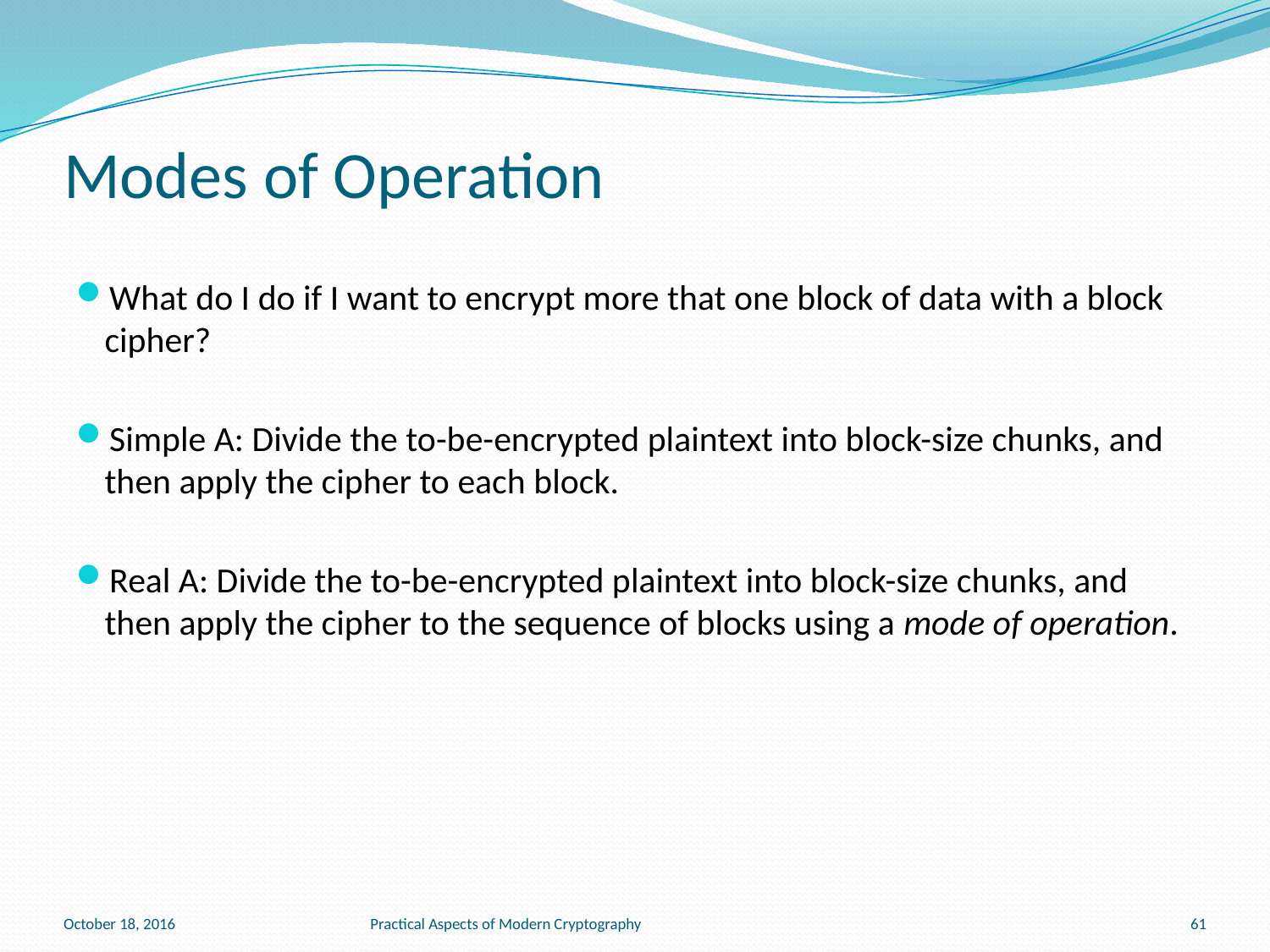

# Modes of Operation
What do I do if I want to encrypt more that one block of data with a block cipher?

Simple A: Divide the to-be-encrypted plaintext into block-size chunks, and then apply the cipher to each block.

Real A: Divide the to-be-encrypted plaintext into block-size chunks, and then apply the cipher to the sequence of blocks using a mode of operation.
October 18, 2016
Practical Aspects of Modern Cryptography
61